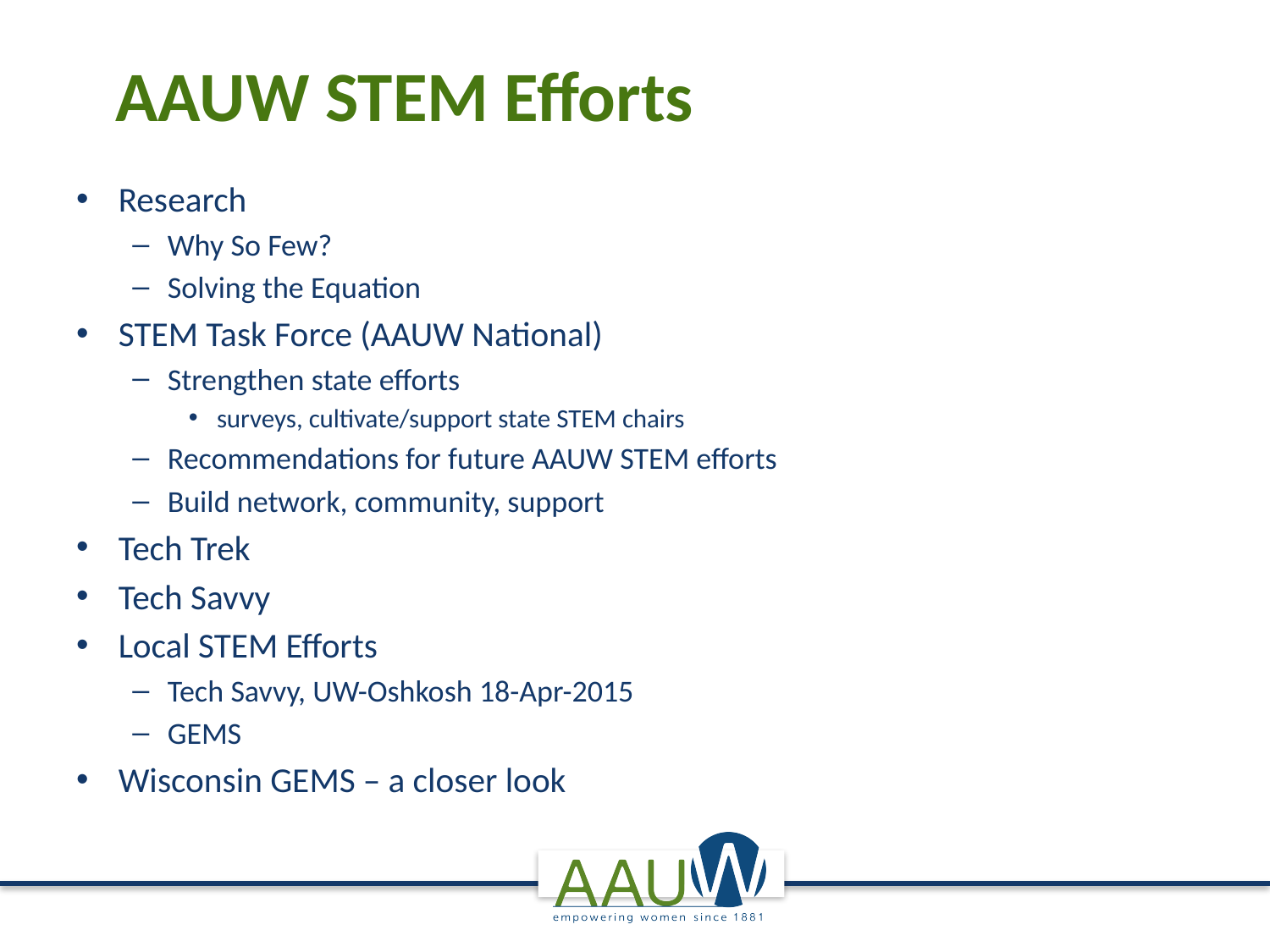

# AAUW STEM Efforts
Research
Why So Few?
Solving the Equation
STEM Task Force (AAUW National)
Strengthen state efforts
surveys, cultivate/support state STEM chairs
Recommendations for future AAUW STEM efforts
Build network, community, support
Tech Trek
Tech Savvy
Local STEM Efforts
Tech Savvy, UW-Oshkosh 18-Apr-2015
GEMS
Wisconsin GEMS – a closer look